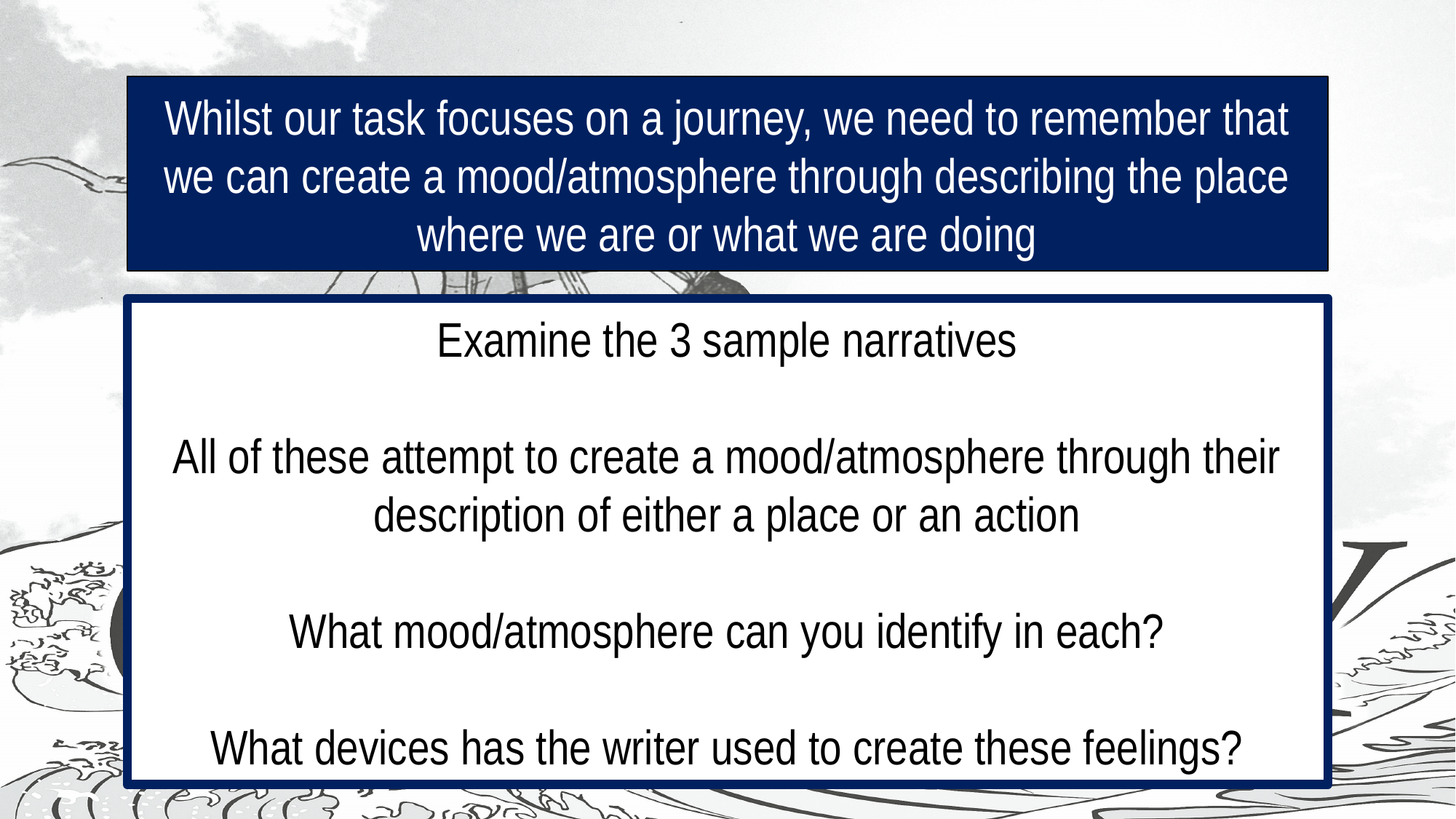

#
Whilst our task focuses on a journey, we need to remember that we can create a mood/atmosphere through describing the place where we are or what we are doing

Examine the 3 sample narratives

All of these attempt to create a mood/atmosphere through their description of either a place or an action

What mood/atmosphere can you identify in each?

What devices has the writer used to create these feelings?